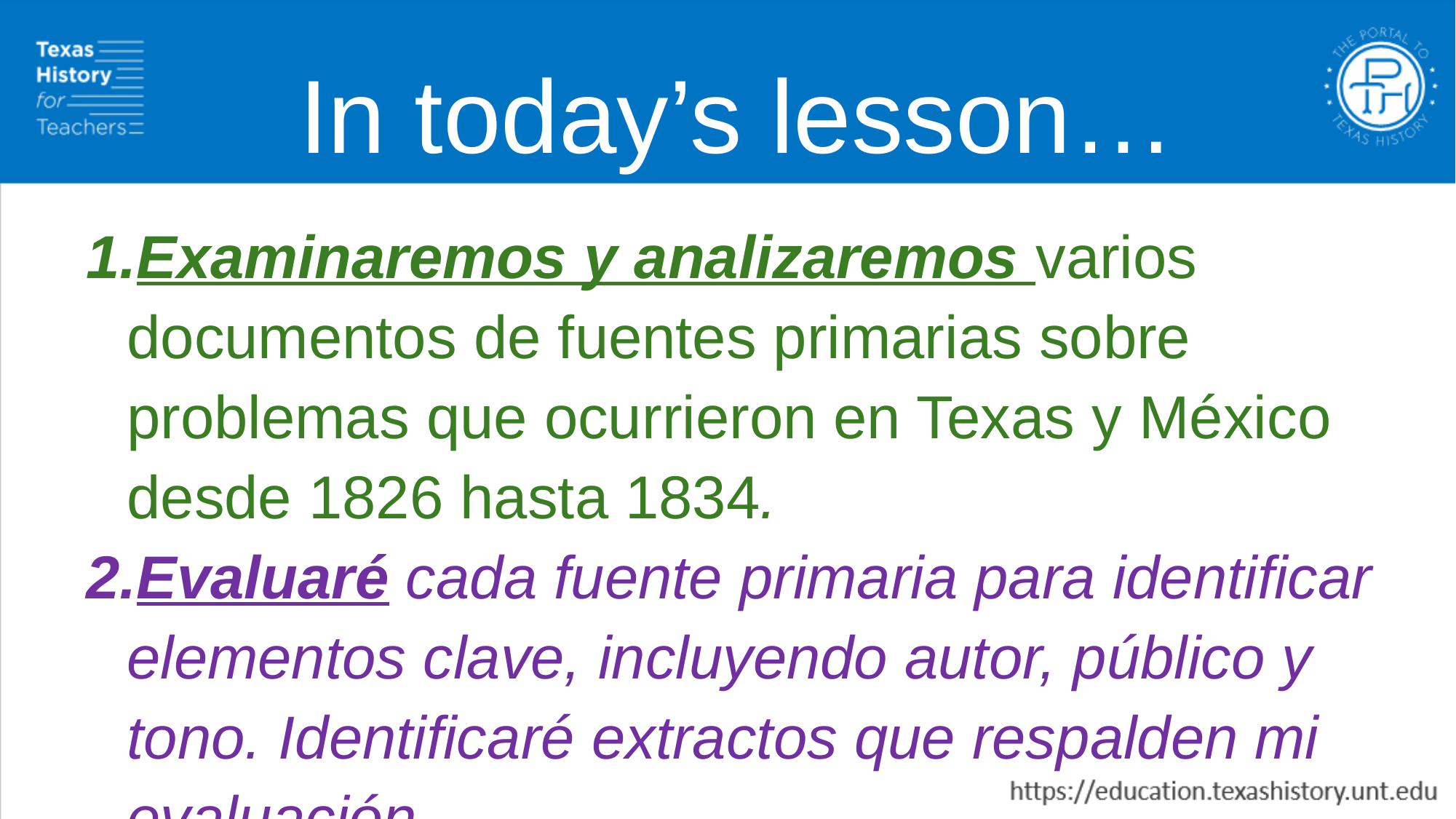

In today’s lesson…
Examinaremos y analizaremos varios documentos de fuentes primarias sobre problemas que ocurrieron en Texas y México desde 1826 hasta 1834.
Evaluaré cada fuente primaria para identificar elementos clave, incluyendo autor, público y tono. Identificaré extractos que respalden mi evaluación.